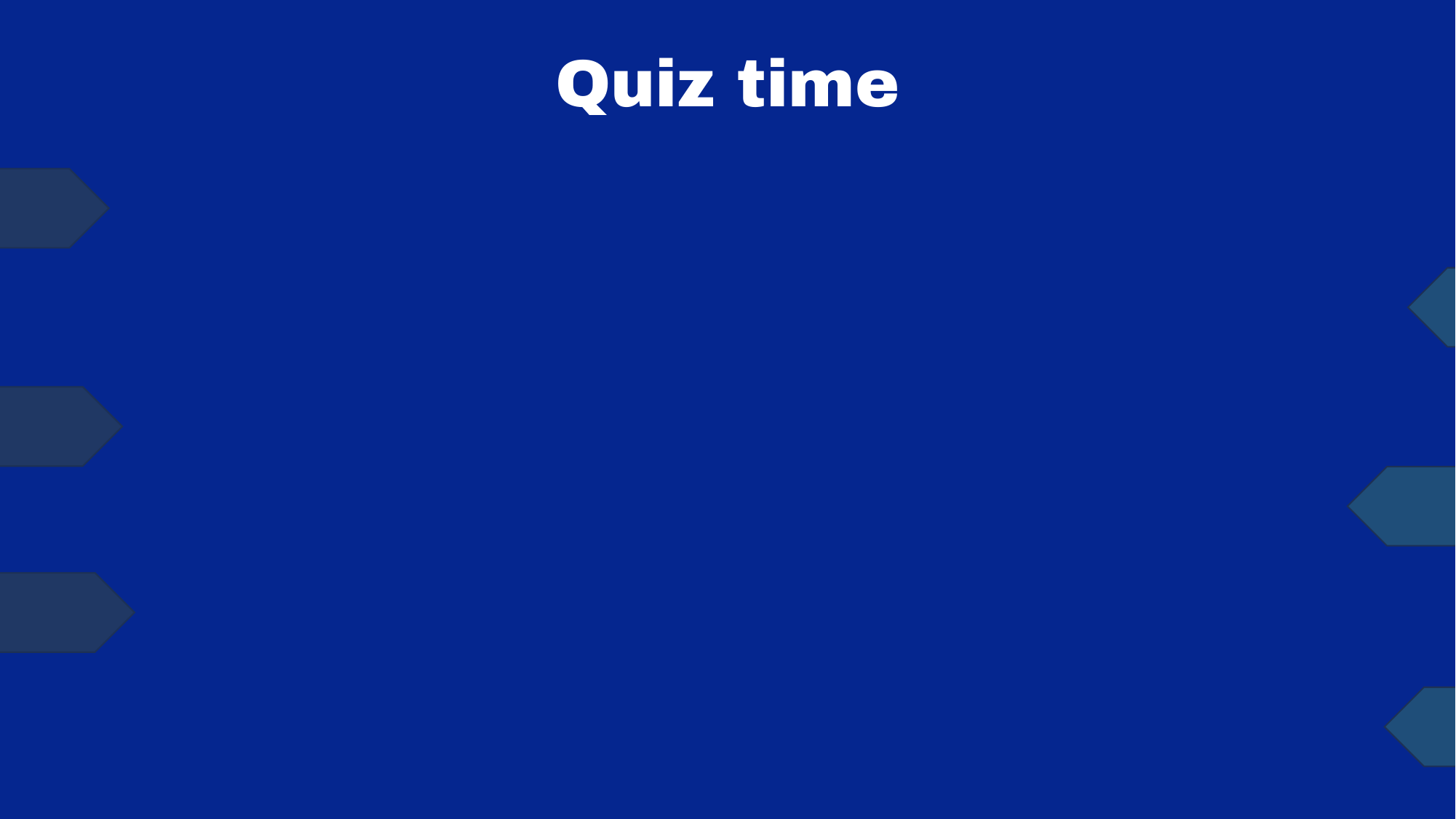

Quiz time
1
Které olympijské disciplíny zastřešuje FIS?
Alpské lyžování, běh na lyžích, skoky  na lyžích, severská kombinace, freestylové lyžování, snowboarding
2
Kdy a při které příležitosti došlo ke vniku FIS?
1924 první zimní OH v Chamonix
3
Vzpomenete si na některé druhy příjmů FIS?
Zimní OH, Světové poháry, Partneři, Poplatky od NSA, Prodej, Krátkodobé vklady, Cenné papíry